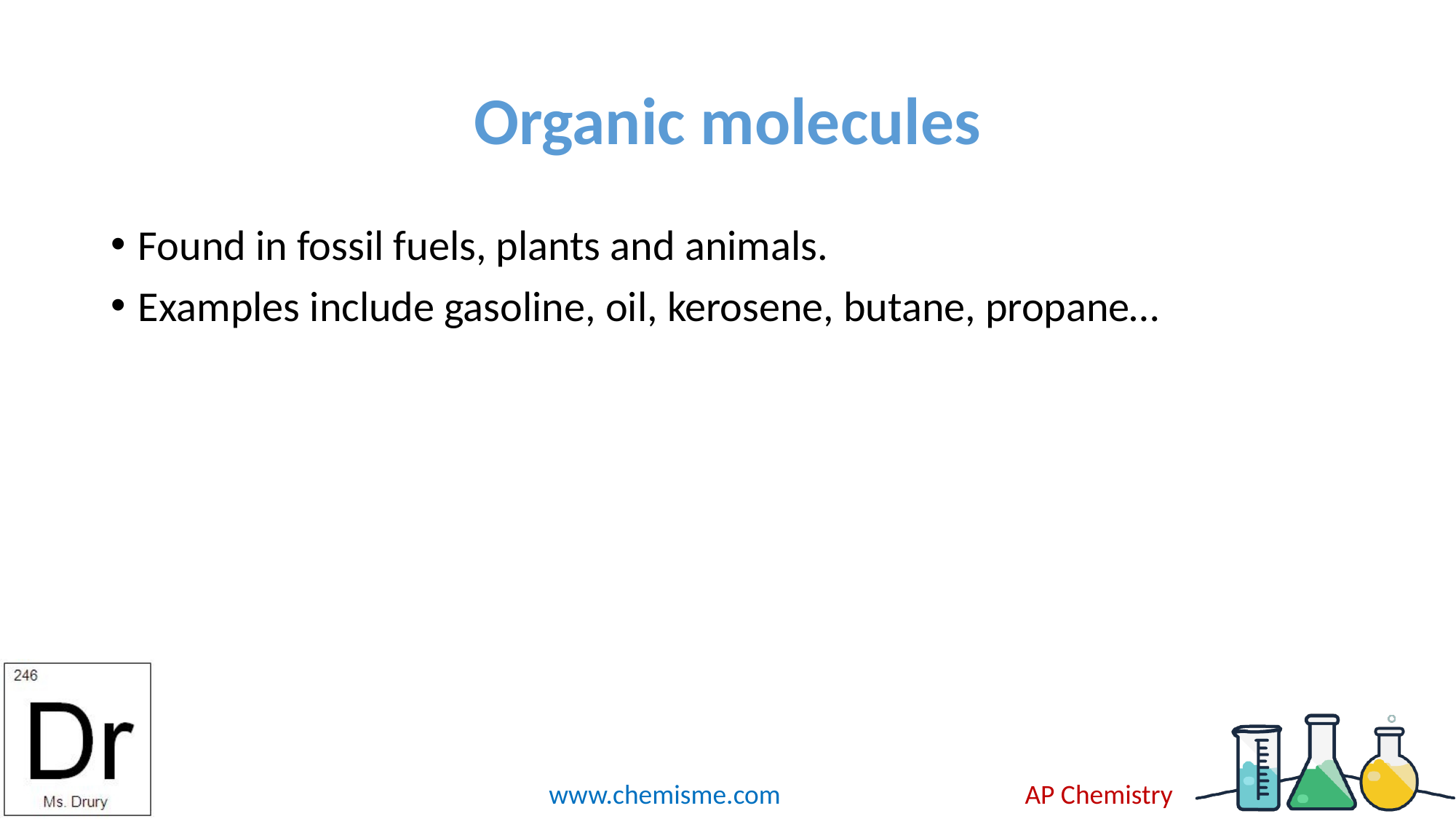

# Organic molecules
Found in fossil fuels, plants and animals.
Examples include gasoline, oil, kerosene, butane, propane…